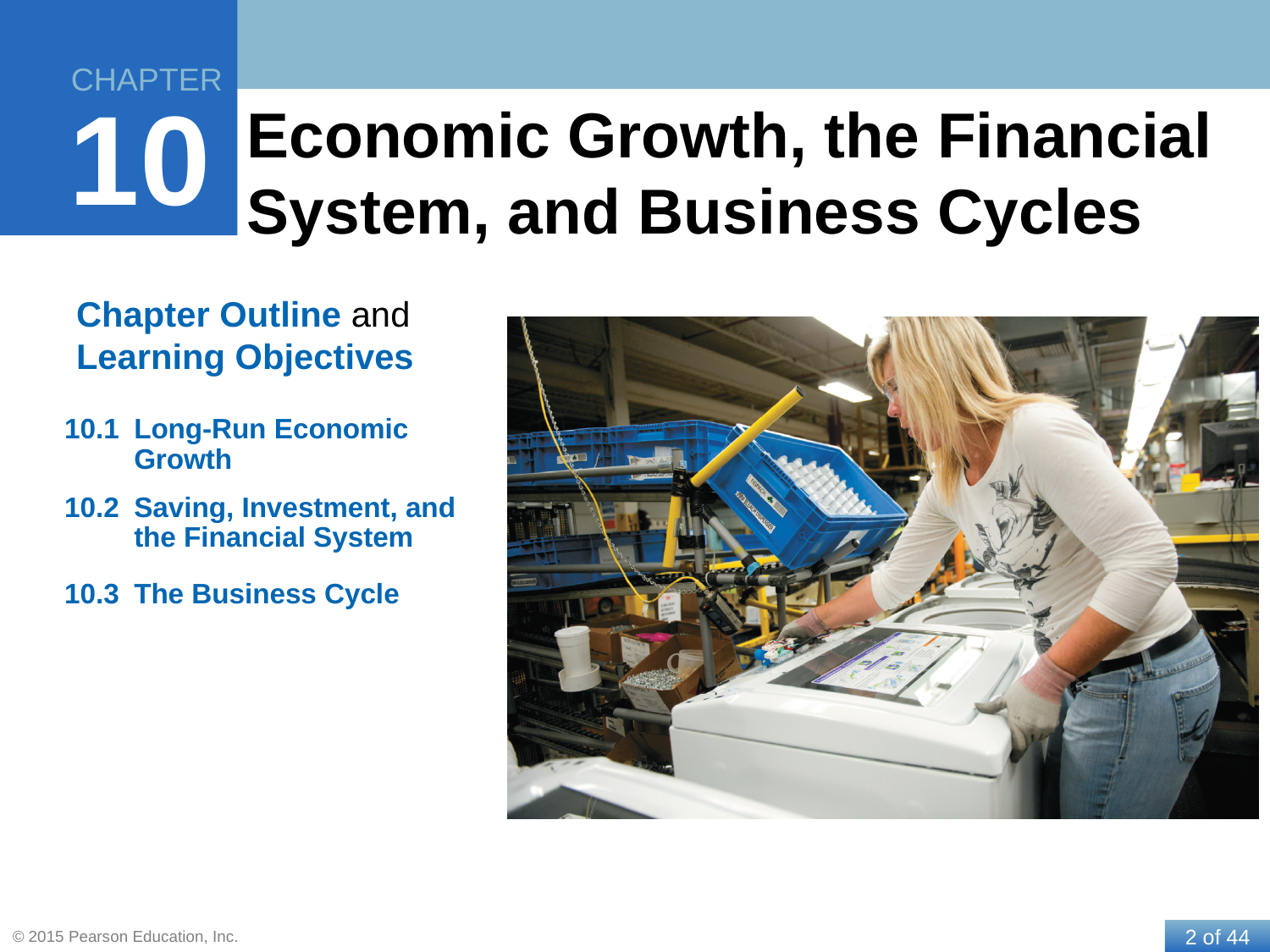

# Economic Growth, the Financial System, and Business Cycles